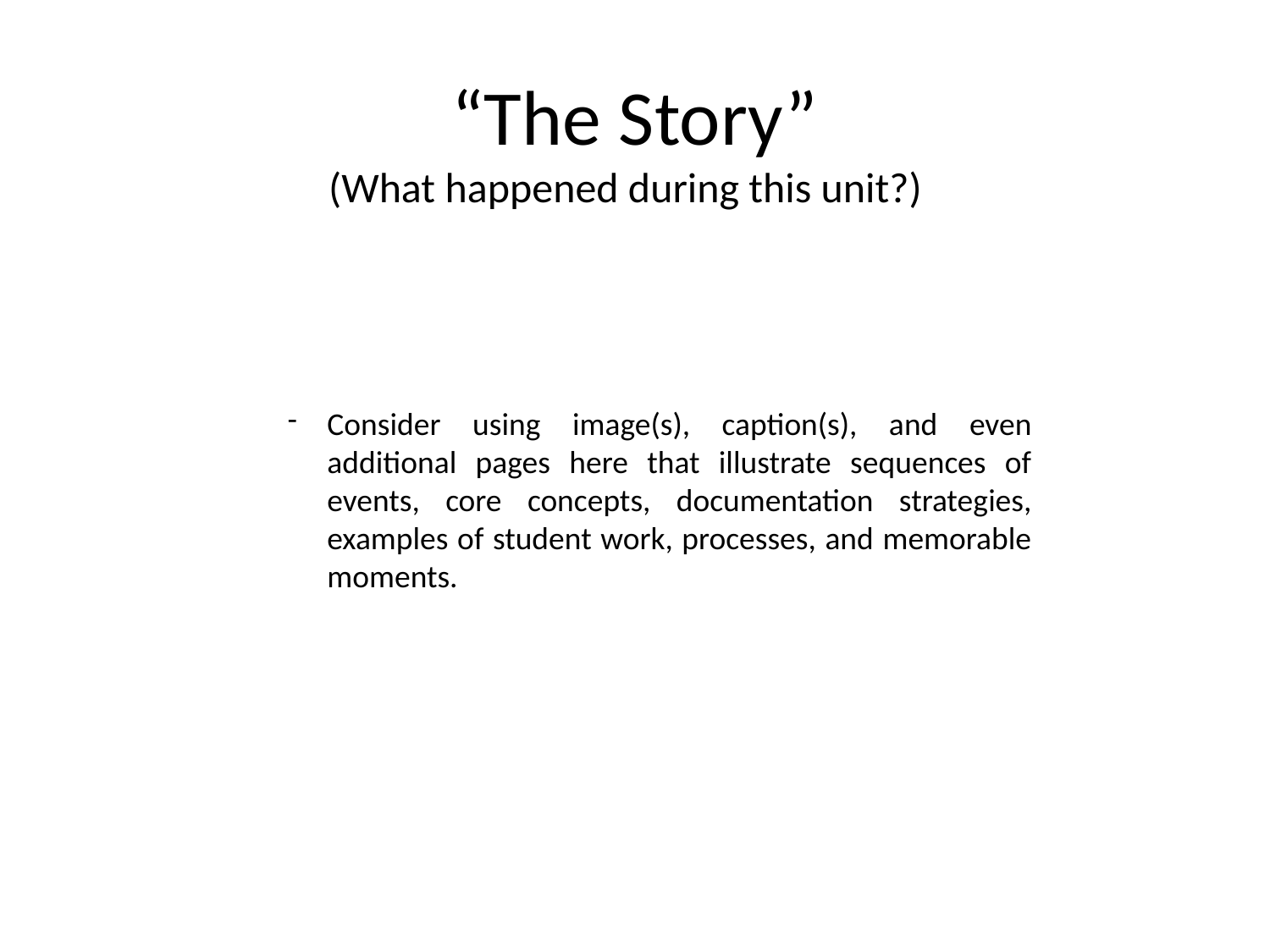

# “The Story” (What happened during this unit?)
Consider using image(s), caption(s), and even additional pages here that illustrate sequences of events, core concepts, documentation strategies, examples of student work, processes, and memorable moments.